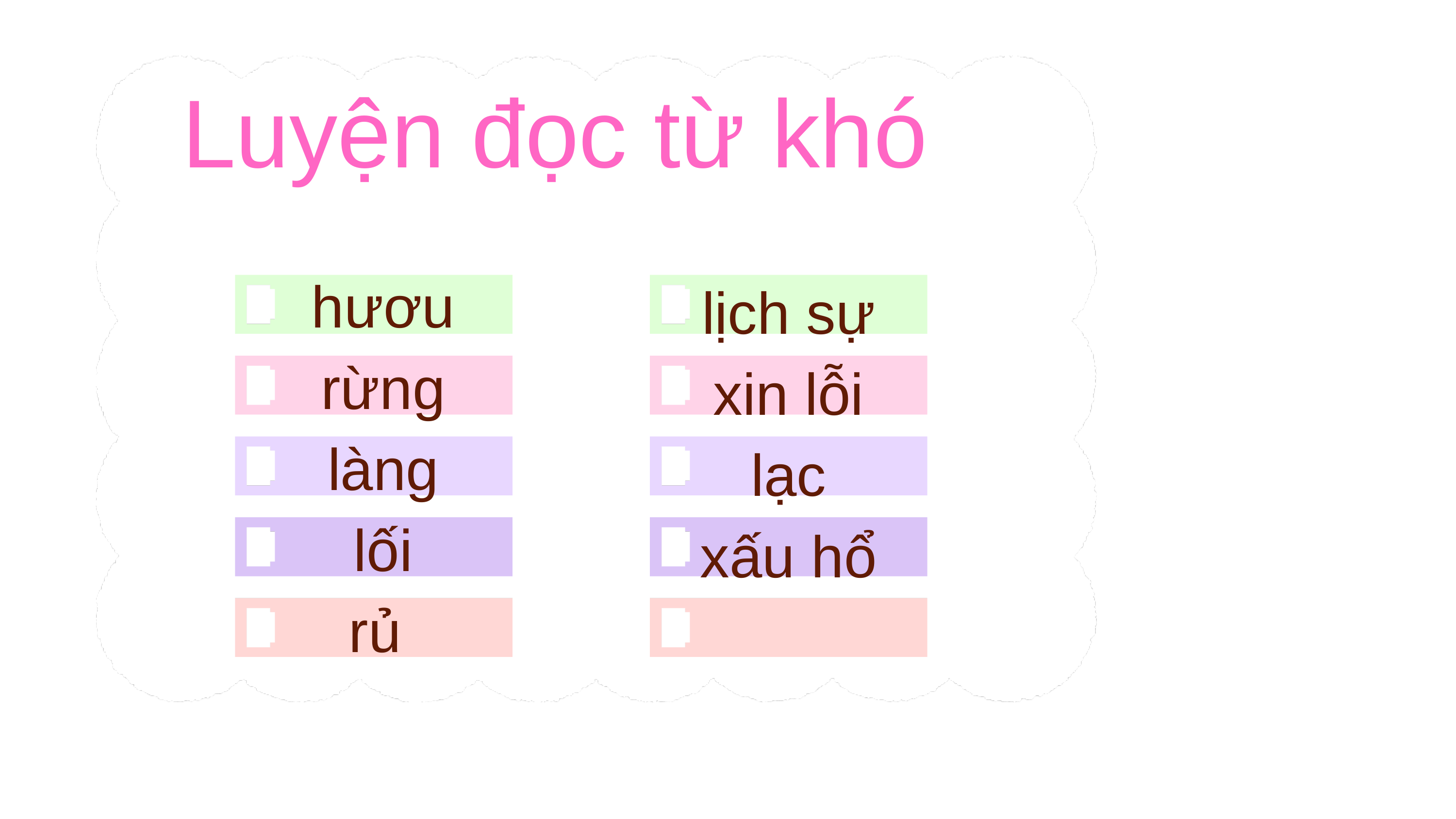

Luyện đọc từ khó
hươu
rừng
làng
lối
rủ
lịch sự
xin lỗi
lạc
xấu hổ